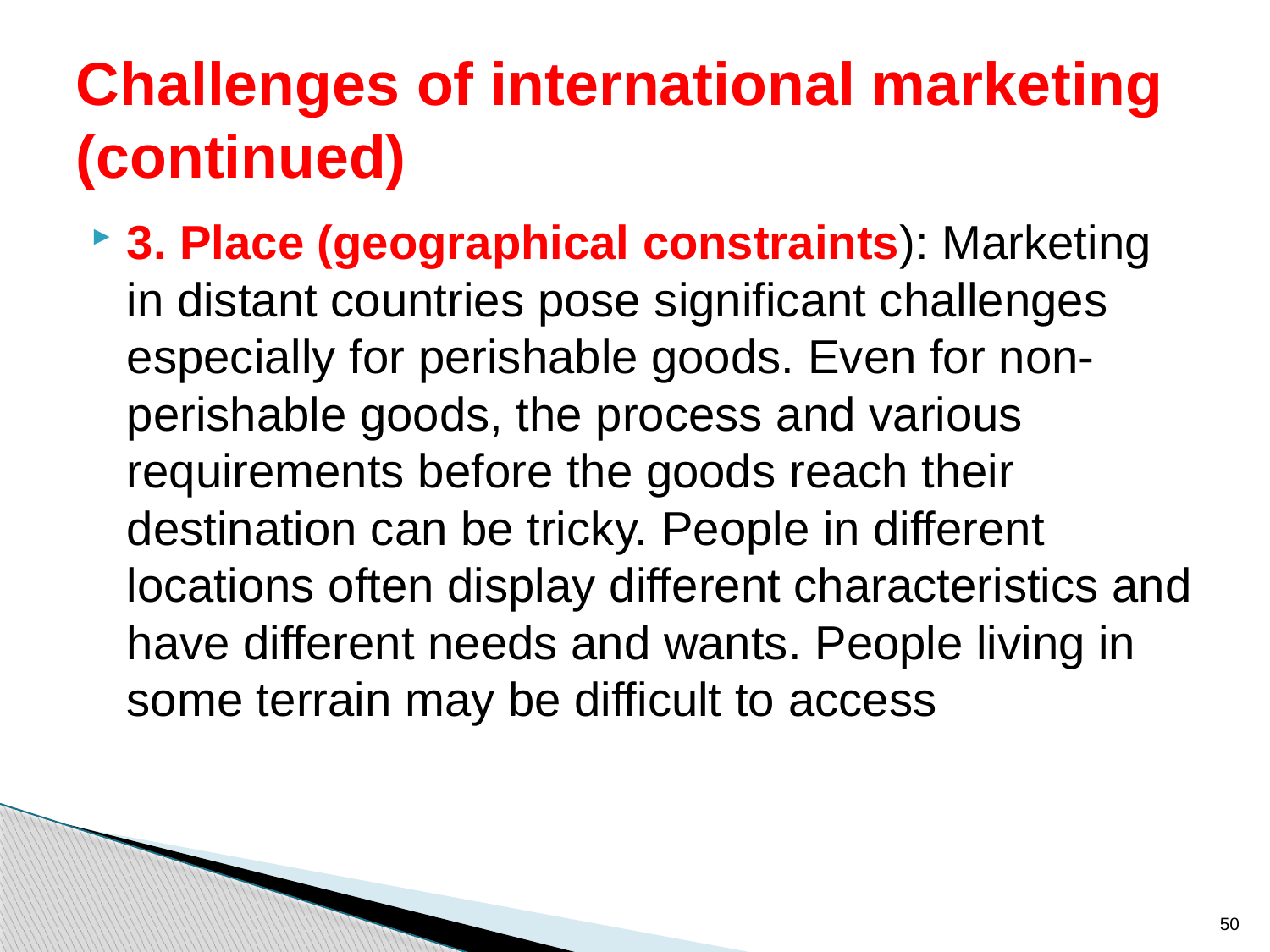

# Challenges of international marketing (continued)
3. Place (geographical constraints): Marketing in distant countries pose significant challenges especially for perishable goods. Even for non-perishable goods, the process and various requirements before the goods reach their destination can be tricky. People in different locations often display different characteristics and have different needs and wants. People living in some terrain may be difficult to access
50